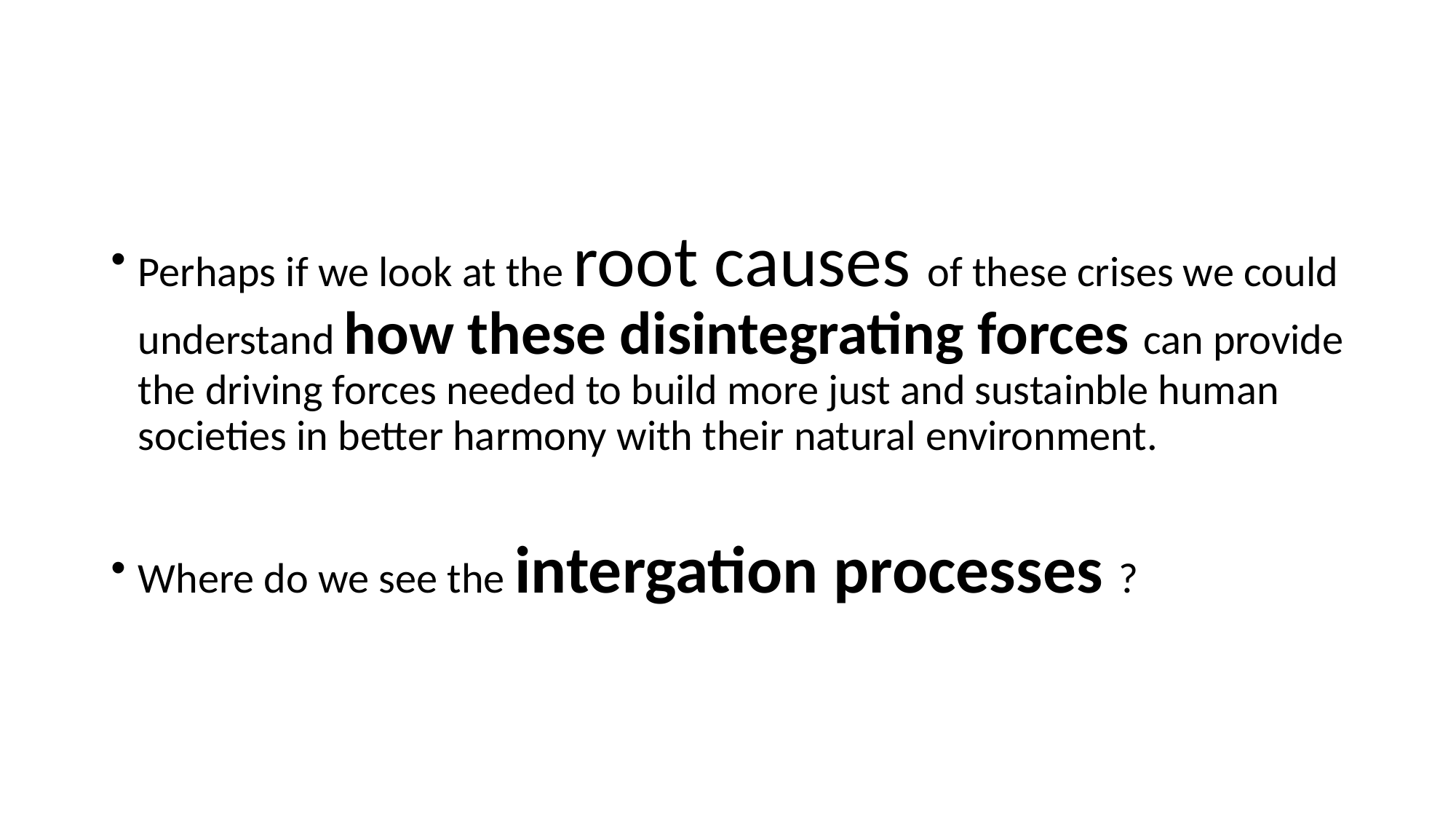

Perhaps if we look at the root causes of these crises we could understand how these disintegrating forces can provide the driving forces needed to build more just and sustainble human societies in better harmony with their natural environment.

Where do we see the intergation processes ?